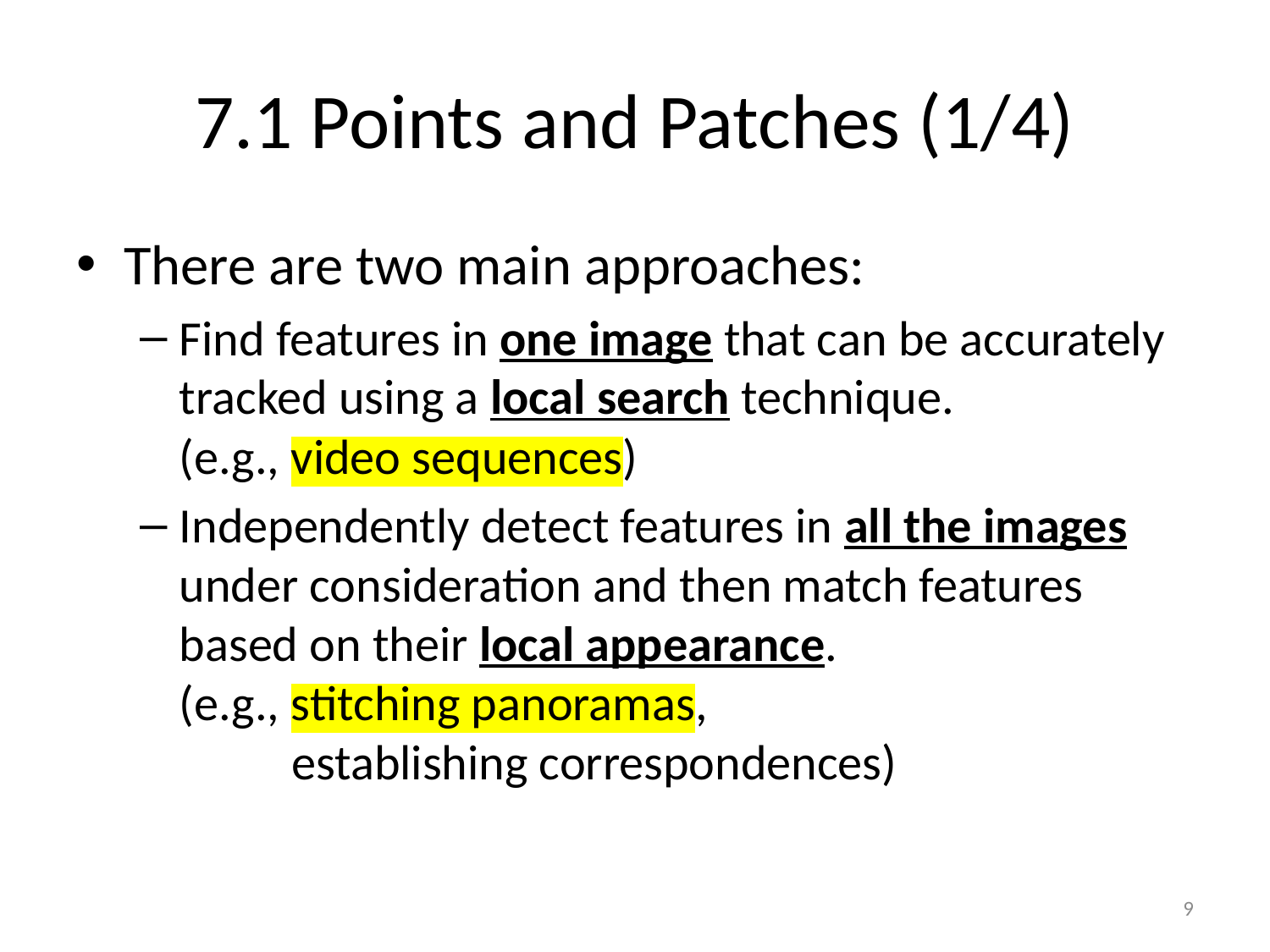

# 7.1 Points and Patches (1/4)
There are two main approaches:
Find features in one image that can be accurately tracked using a local search technique.
(e.g., video sequences)
Independently detect features in all the images under consideration and then match features based on their local appearance.
(e.g., stitching panoramas,
          establishing correspondences)
9